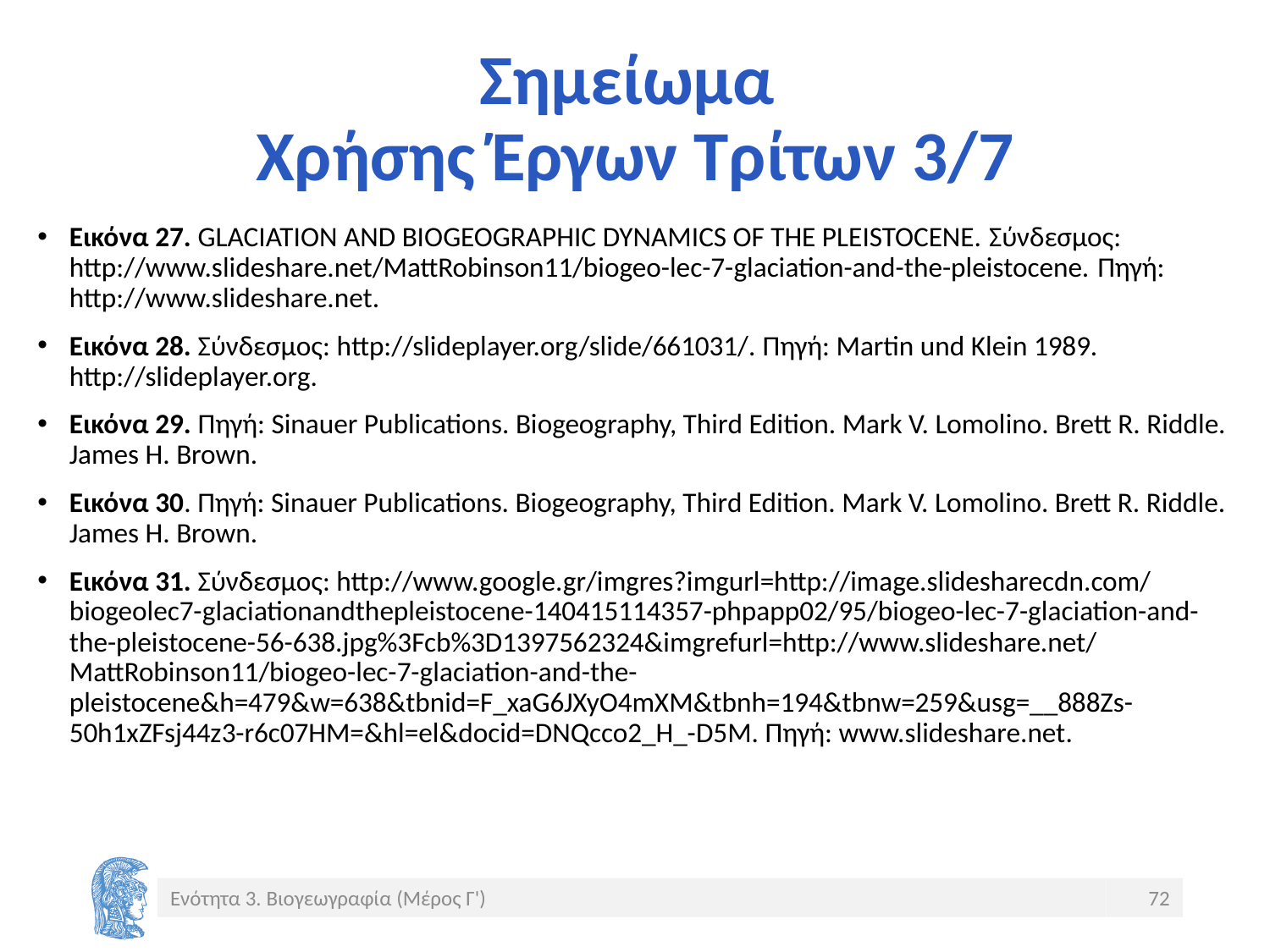

# Σημείωμα Χρήσης Έργων Τρίτων 3/7
Εικόνα 27. GLACIATION AND BIOGEOGRAPHIC DYNAMICS OF THE PLEISTOCENE. Σύνδεσμος: http://www.slideshare.net/MattRobinson11/biogeo-lec-7-glaciation-and-the-pleistocene. Πηγή: http://www.slideshare.net.
Εικόνα 28. Σύνδεσμος: http://slideplayer.org/slide/661031/. Πηγή: Martin und Klein 1989. http://slideplayer.org.
Εικόνα 29. Πηγή: Sinauer Publications. Biogeography, Third Edition. Mark V. Lomolino. Brett R. Riddle. James H. Brown.
Εικόνα 30. Πηγή: Sinauer Publications. Biogeography, Third Edition. Mark V. Lomolino. Brett R. Riddle. James H. Brown.
Εικόνα 31. Σύνδεσμος: http://www.google.gr/imgres?imgurl=http://image.slidesharecdn.com/biogeolec7-glaciationandthepleistocene-140415114357-phpapp02/95/biogeo-lec-7-glaciation-and-the-pleistocene-56-638.jpg%3Fcb%3D1397562324&imgrefurl=http://www.slideshare.net/MattRobinson11/biogeo-lec-7-glaciation-and-the-pleistocene&h=479&w=638&tbnid=F_xaG6JXyO4mXM&tbnh=194&tbnw=259&usg=__888Zs-50h1xZFsj44z3-r6c07HM=&hl=el&docid=DNQcco2_H_-D5M. Πηγή: www.slideshare.net.
Ενότητα 3. Βιογεωγραφία (Μέρος Γ')
72